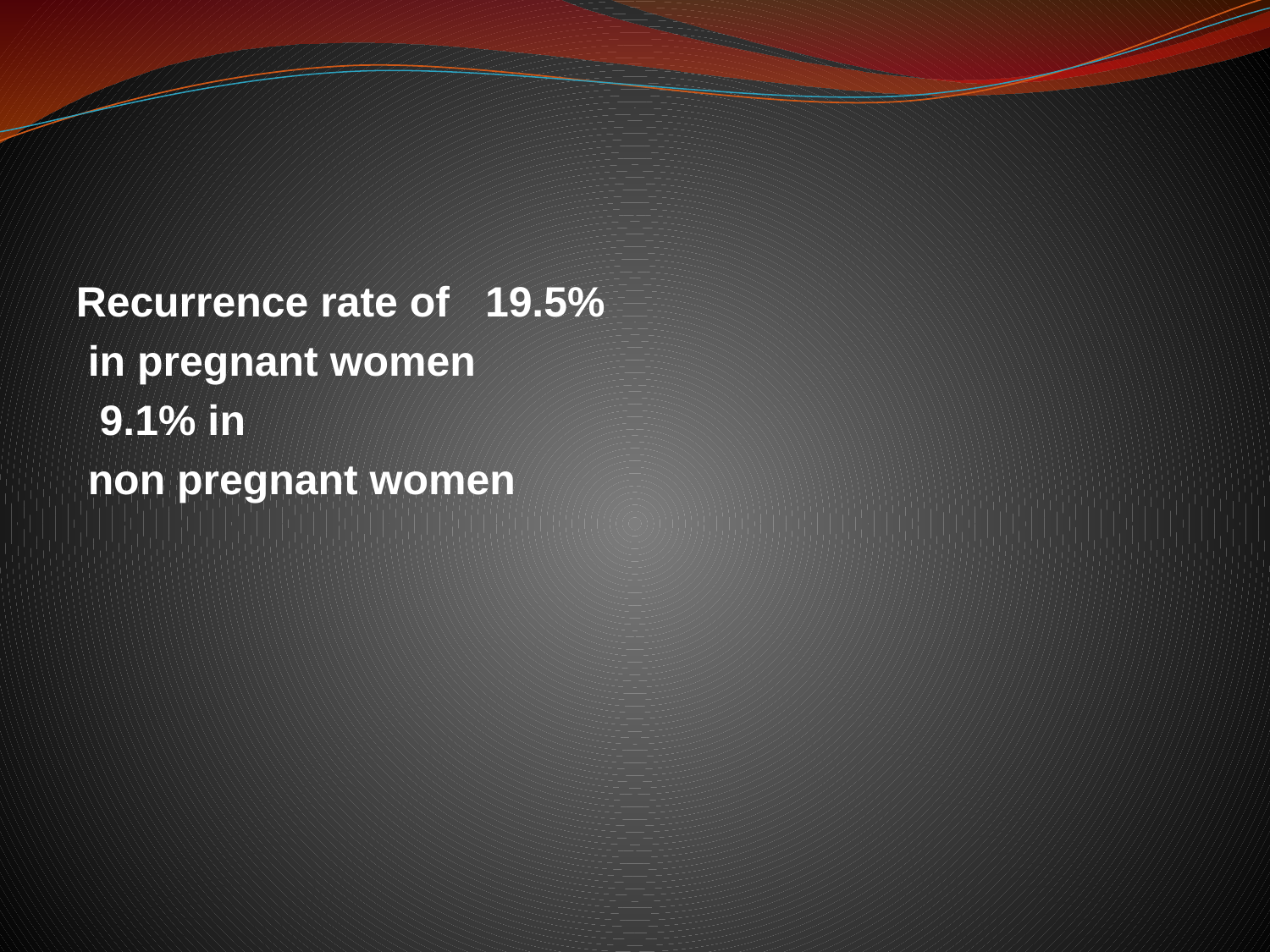

Recurrence rate of   19.5%
 in pregnant women
  9.1% in
 non pregnant women